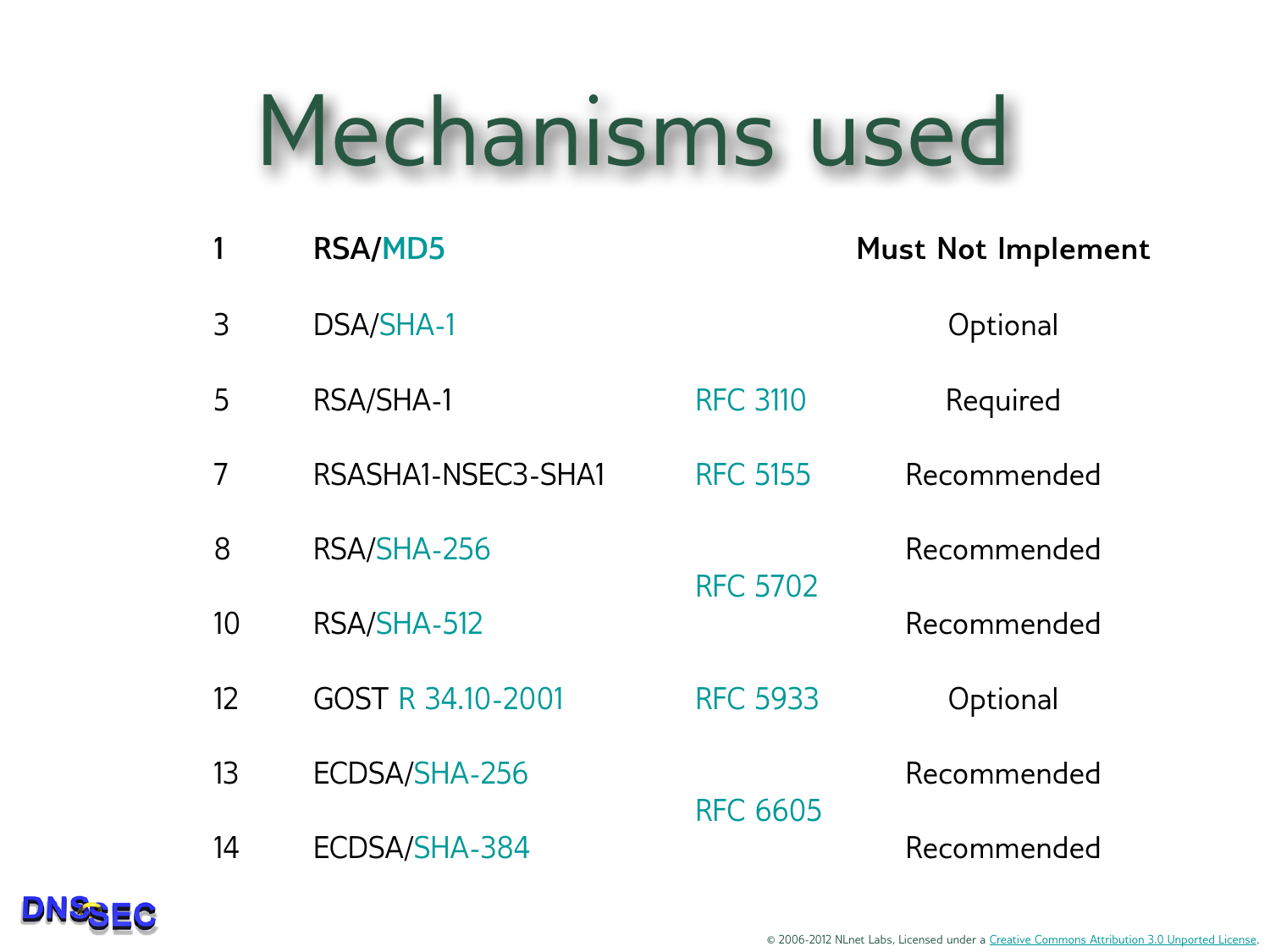

# Mechanisms used
| 1 | RSA/MD5 |  | Must Not Implement |
| --- | --- | --- | --- |
| 3 | DSA/SHA-1 |  | Optional |
| 5 | RSA/SHA-1 | RFC 3110 | Required |
| 7 | RSASHA1-NSEC3-SHA1 | RFC 5155 | Recommended |
| 8 | RSA/SHA-256 | RFC 5702 | Recommended |
| 10 | RSA/SHA-512 |  | Recommended |
| 12 | GOST R 34.10-2001 | RFC 5933 | Optional |
| 13 | ECDSA/SHA-256 | RFC 6605 | Recommended |
| 14 | ECDSA/SHA-384 |  | Recommended |